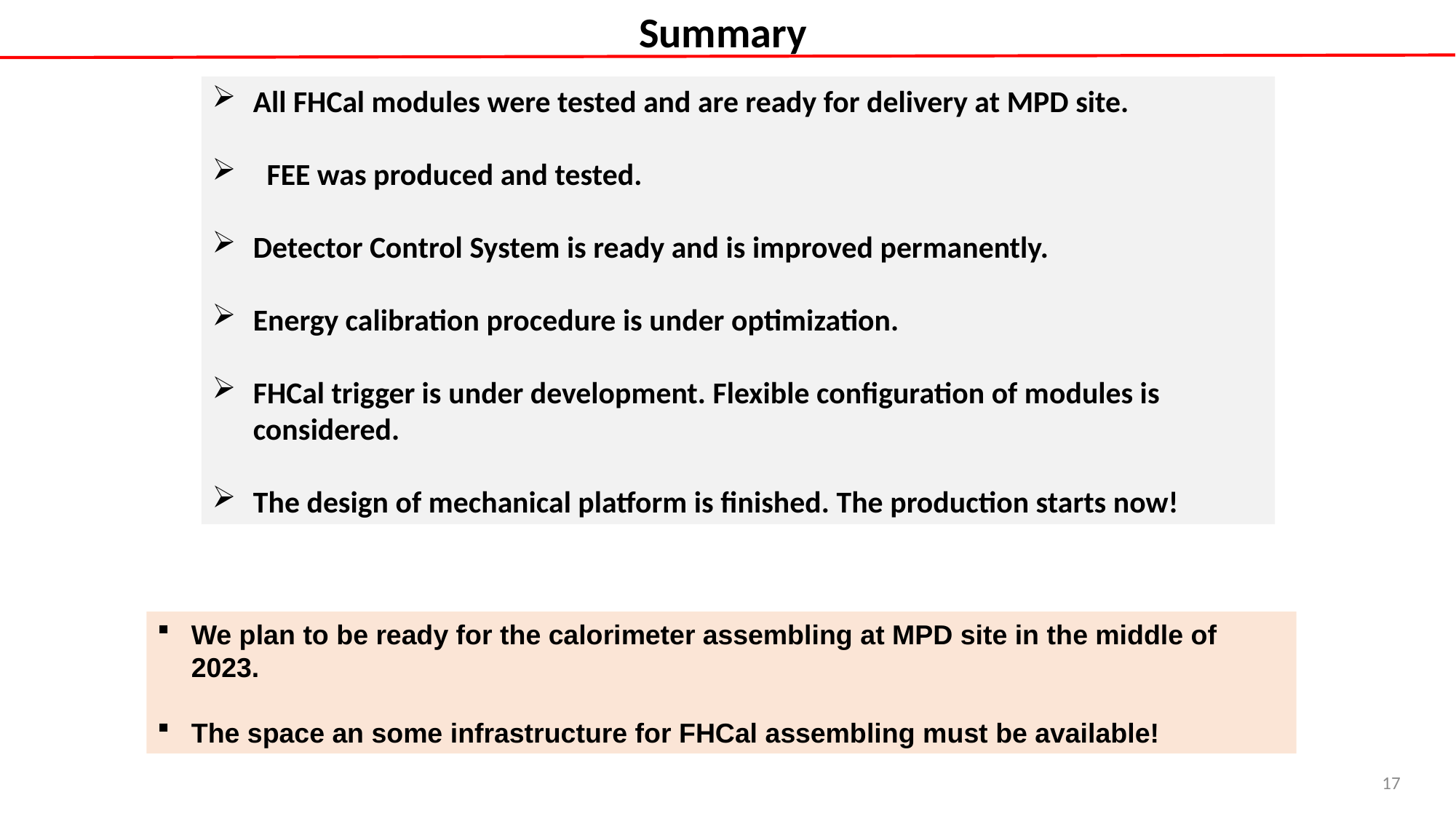

Summary
All FHCal modules were tested and are ready for delivery at MPD site.

FEE was produced and tested.

Detector Control System is ready and is improved permanently.

Energy calibration procedure is under optimization.

FHCal trigger is under development. Flexible configuration of modules is considered.

The design of mechanical platform is finished. The production starts now!
We plan to be ready for the calorimeter assembling at MPD site in the middle of 2023.

The space an some infrastructure for FHCal assembling must be available!
17